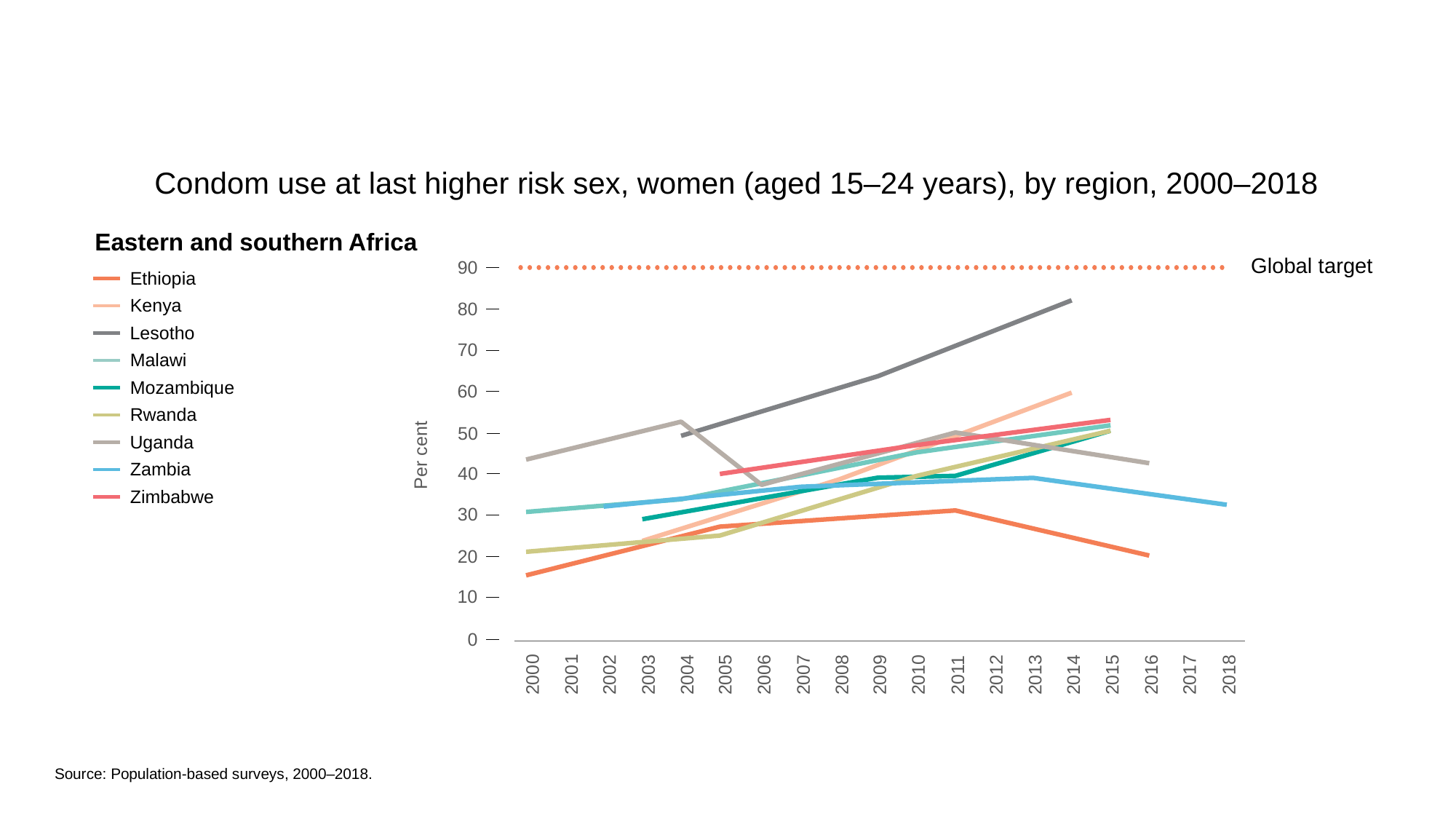

Condom use at last higher risk sex, women (aged 15–24 years), by region, 2000–2018
Eastern and southern Africa
Global target
90
Ethiopia

Kenya
80

Lesotho
70
Malawi
Mozambique
60

Rwanda
50

Per cent

Uganda

Zambia
40

Zimbabwe
30

20
10
0
2000
2001
2002
2003
2004
2005
2006
2007
2008
2009
2010
2011
2012
2013
2014
2015
2016
2017
2018

Source: Population-based surveys, 2000–2018.